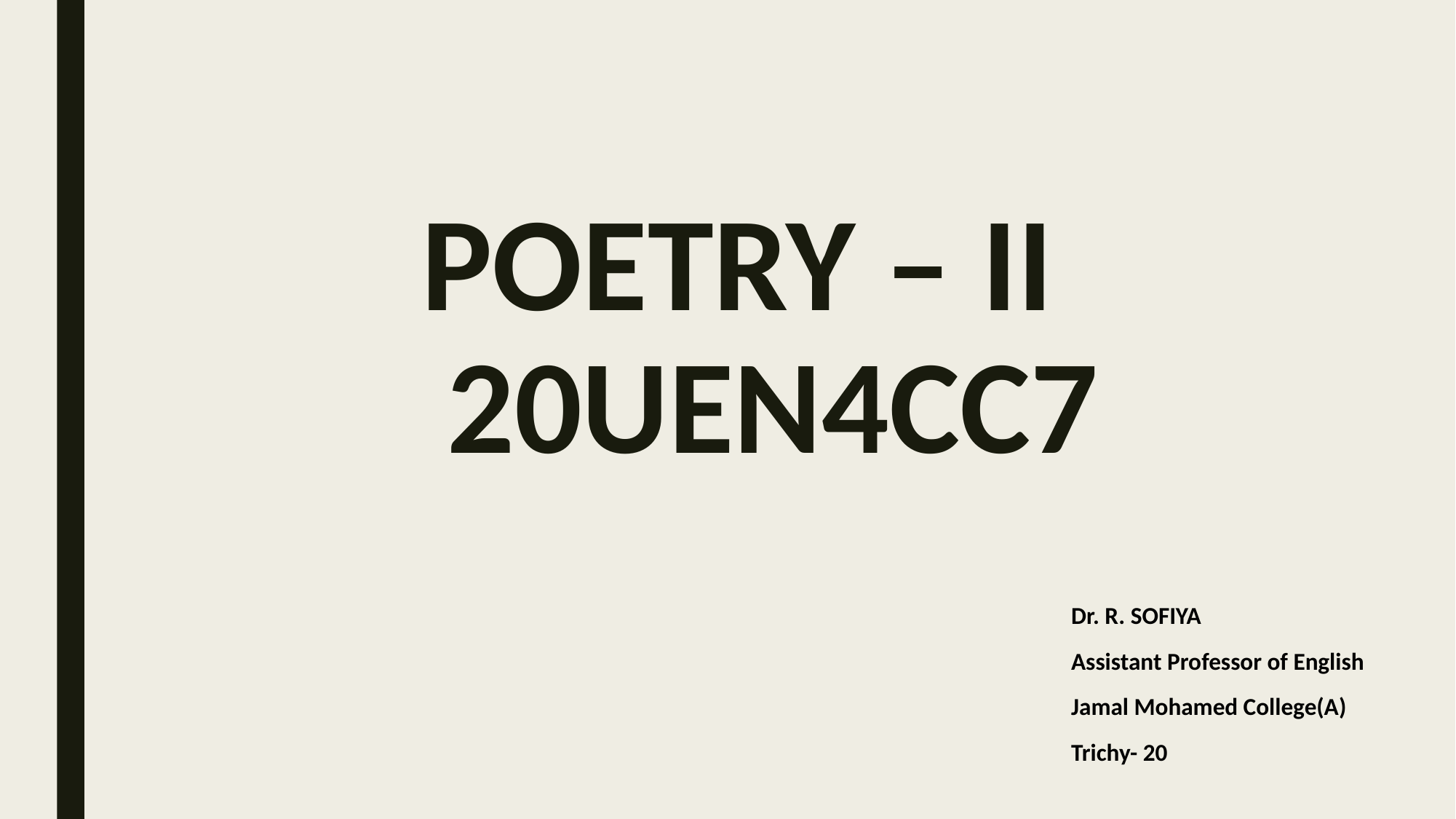

# POETRY – II 20UEN4CC7
Dr. R. SOFIYA
Assistant Professor of English
Jamal Mohamed College(A)
Trichy- 20